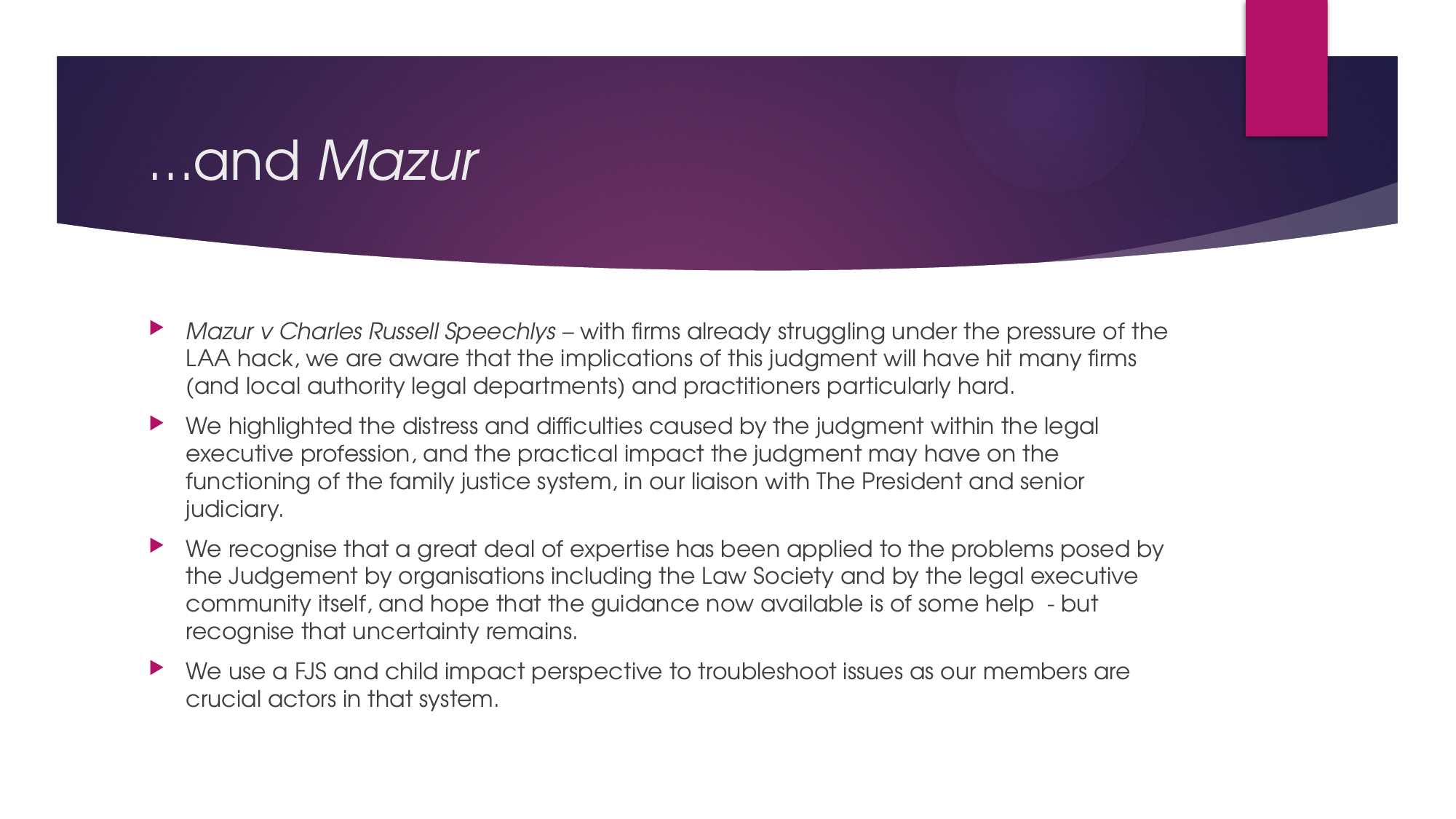

# …and Mazur
Mazur v Charles Russell Speechlys – with firms already struggling under the pressure of the LAA hack, we are aware that the implications of this judgment will have hit many firms (and local authority legal departments) and practitioners particularly hard.
We highlighted the distress and difficulties caused by the judgment within the legal executive profession, and the practical impact the judgment may have on the functioning of the family justice system, in our liaison with The President and senior judiciary.
We recognise that a great deal of expertise has been applied to the problems posed by the Judgement by organisations including the Law Society and by the legal executive community itself, and hope that the guidance now available is of some help  - but recognise that uncertainty remains.
We use a FJS and child impact perspective to troubleshoot issues as our members are crucial actors in that system.